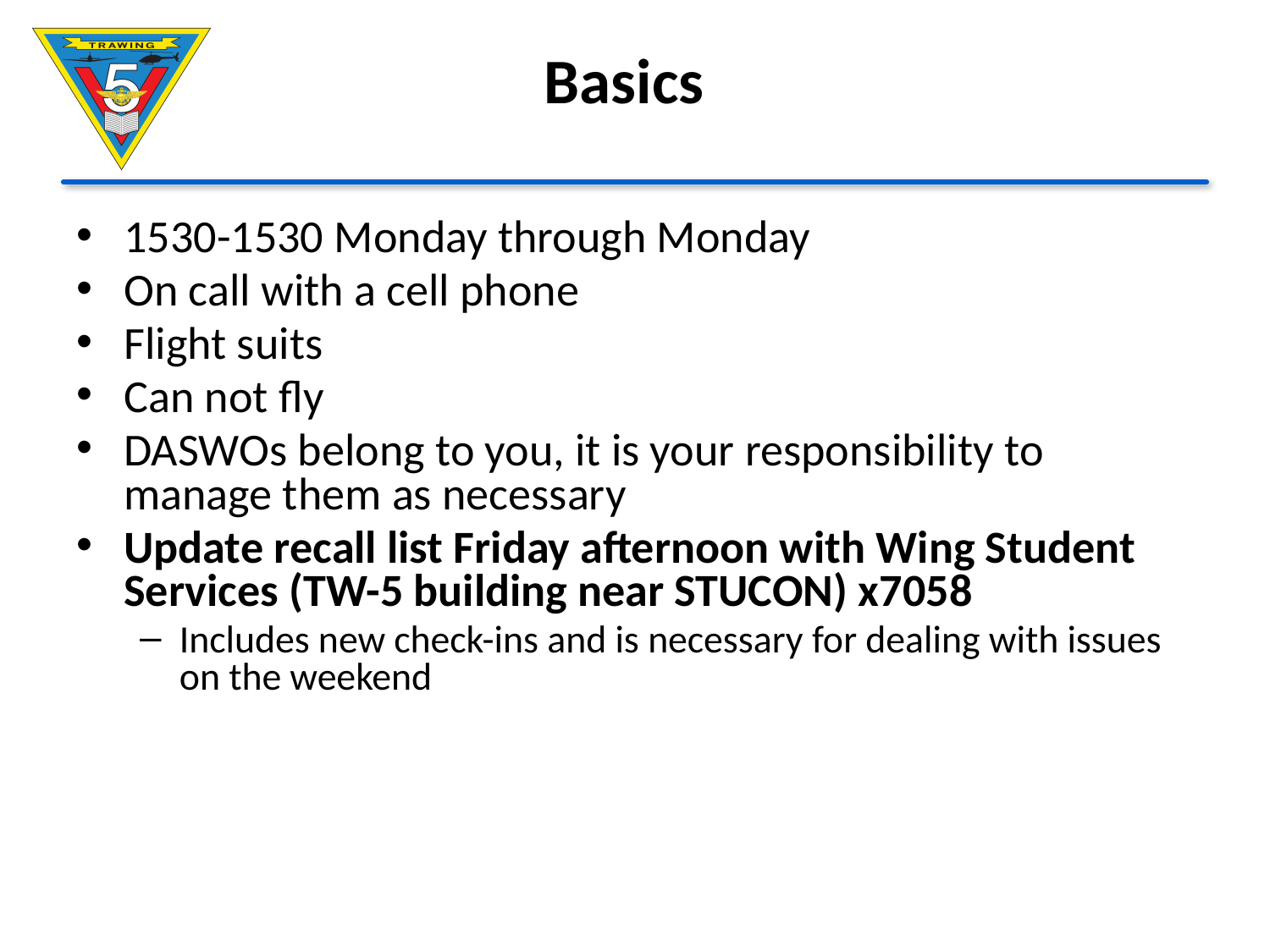

# Basics
1530-1530 Monday through Monday
On call with a cell phone
Flight suits
Can not fly
DASWOs belong to you, it is your responsibility to manage them as necessary
Update recall list Friday afternoon with Wing Student Services (TW-5 building near STUCON) x7058
Includes new check-ins and is necessary for dealing with issues on the weekend